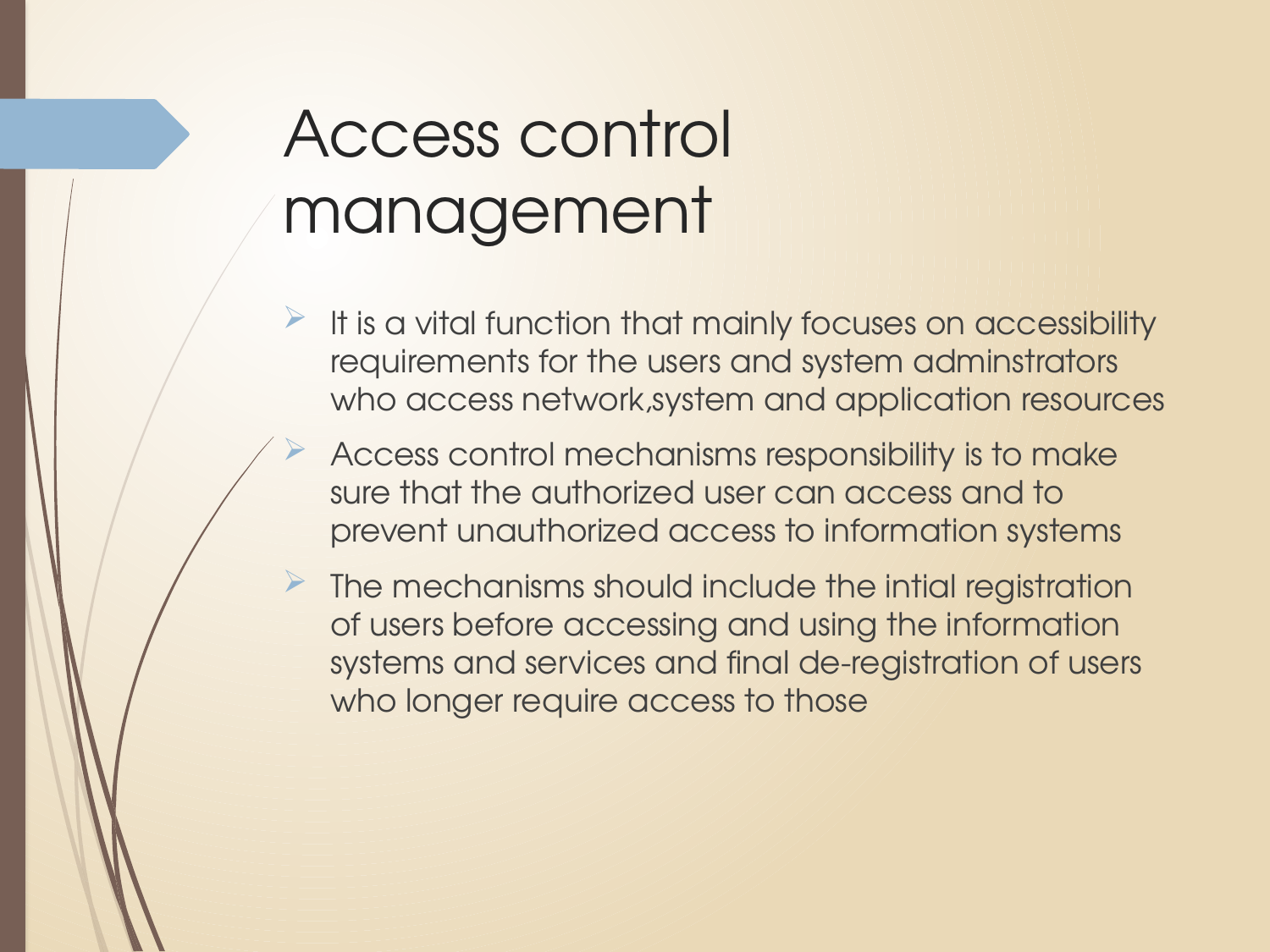

# Access control management
It is a vital function that mainly focuses on accessibility requirements for the users and system adminstrators who access network,system and application resources
Access control mechanisms responsibility is to make sure that the authorized user can access and to prevent unauthorized access to information systems
The mechanisms should include the intial registration of users before accessing and using the information systems and services and final de-registration of users who longer require access to those